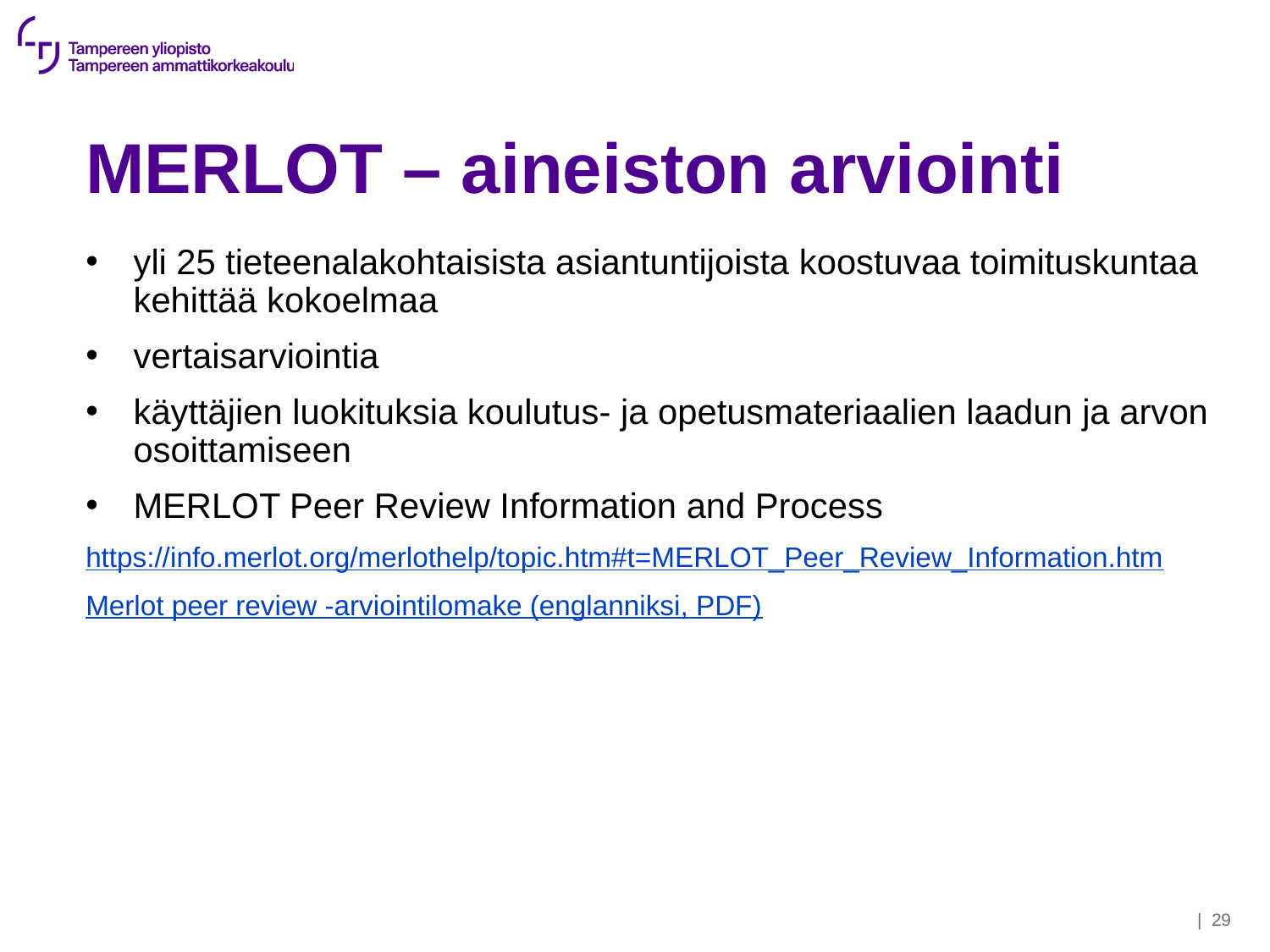

# MERLOT – aineiston arviointi
yli 25 tieteenalakohtaisista asiantuntijoista koostuvaa toimituskuntaa kehittää kokoelmaa
vertaisarviointia
käyttäjien luokituksia koulutus- ja opetusmateriaalien laadun ja arvonosoittamiseen
MERLOT Peer Review Information and Process
https://info.merlot.org/merlothelp/topic.htm#t=MERLOT_Peer_Review_Information.htm
Merlot peer review -arviointilomake (englanniksi, PDF)

|  29